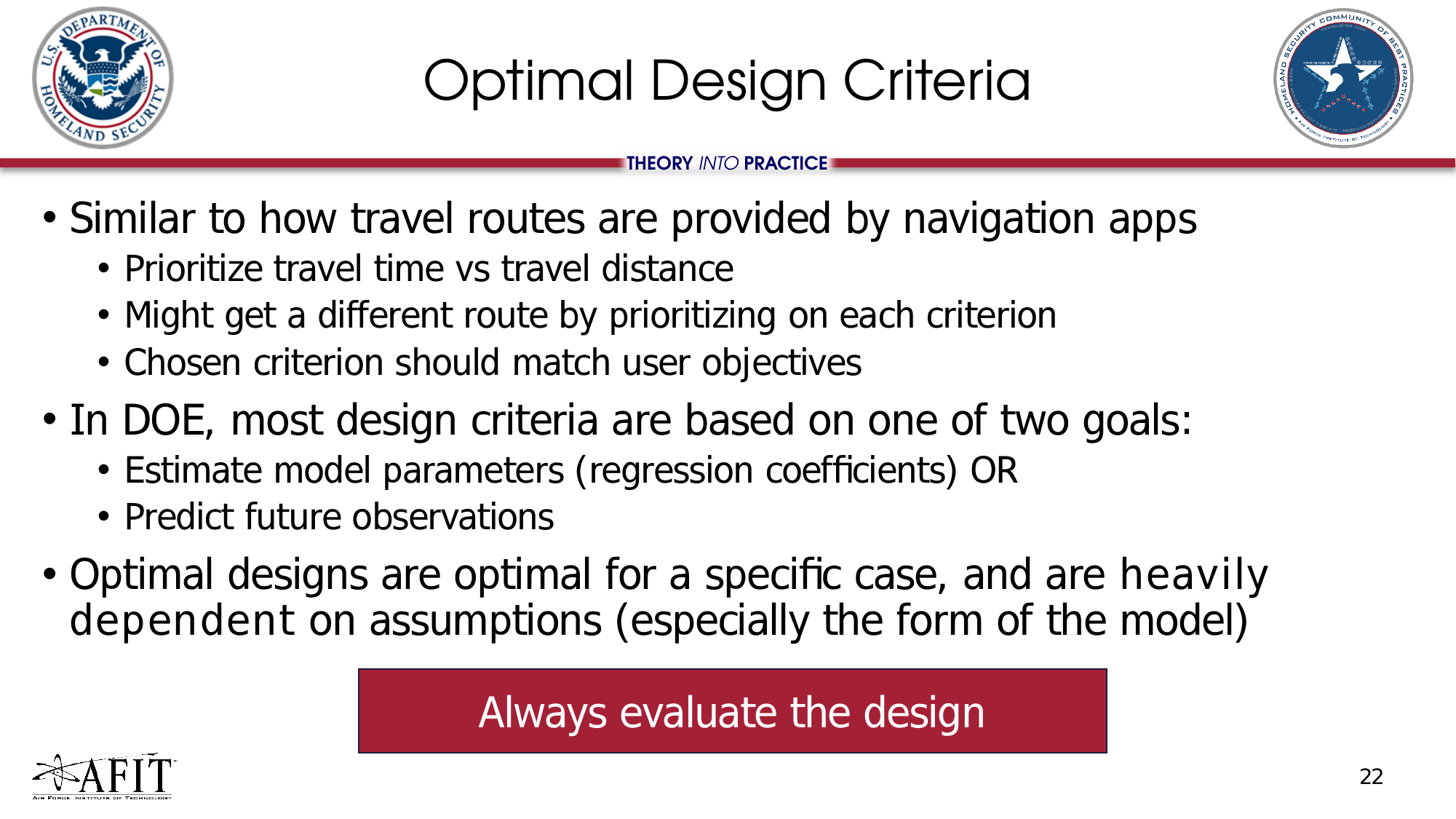

# Optimal Design Criteria
Similar to how travel routes are provided by navigation apps
Prioritize travel time vs travel distance
Might get a different route by prioritizing on each criterion
Chosen criterion should match user objectives
In DOE, most design criteria are based on one of two goals:
Estimate model parameters (regression coefficients) OR
Predict future observations
Optimal designs are optimal for a specific case, and are heavily dependent on assumptions (especially the form of the model)

Always evaluate the design
22